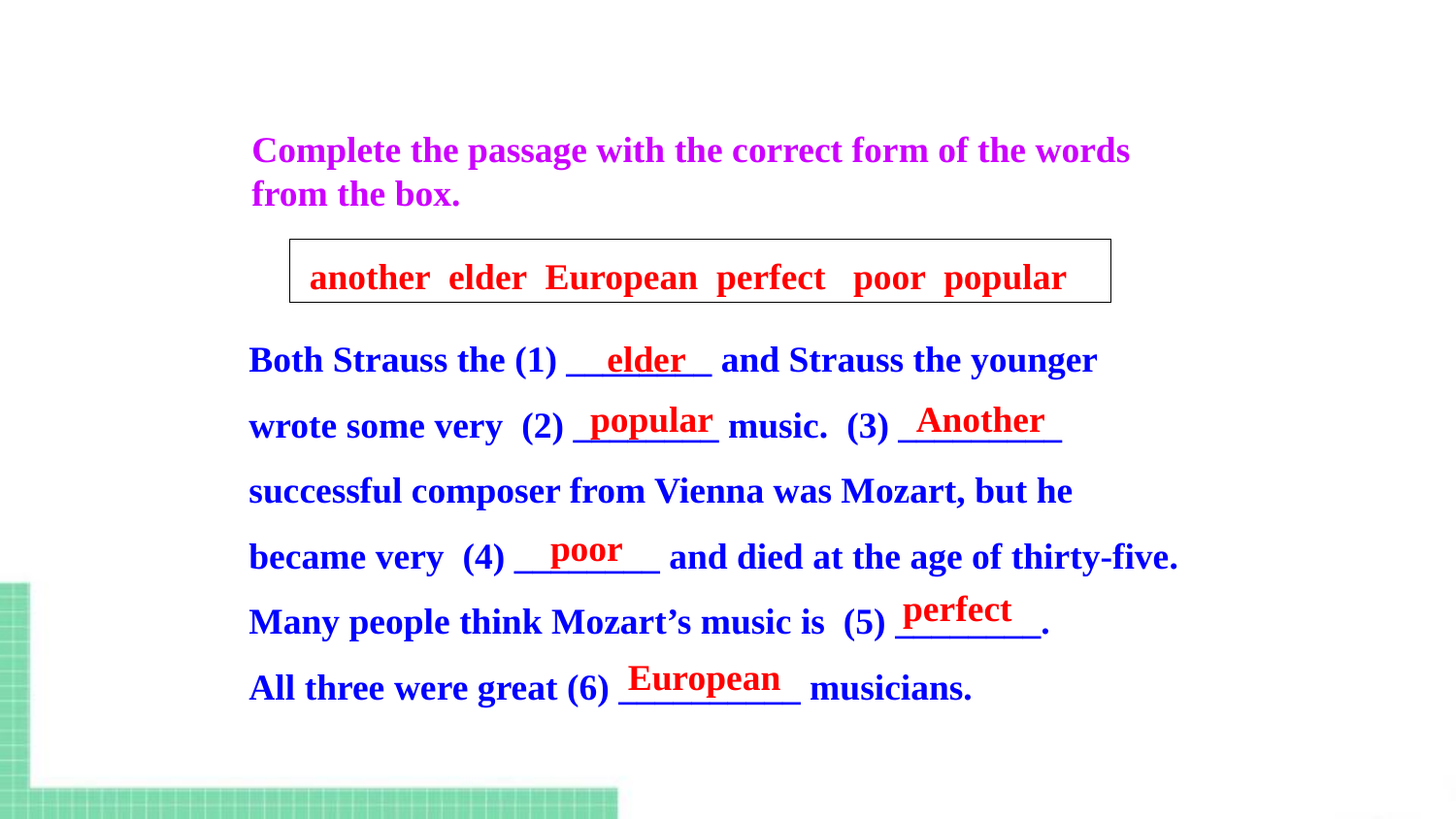

Complete the passage with the correct form of the words from the box.
 another  elder  European  perfect   poor  popular
Both Strauss the (1) ________ and Strauss the younger
wrote some very  (2) ________ music.  (3) _________
successful composer from Vienna was Mozart, but he
became very  (4) ________ and died at the age of thirty-five.
Many people think Mozart’s music is  (5) ________.
All three were great (6) __________ musicians.
elder
popular
Another
 poor
 perfect
 European